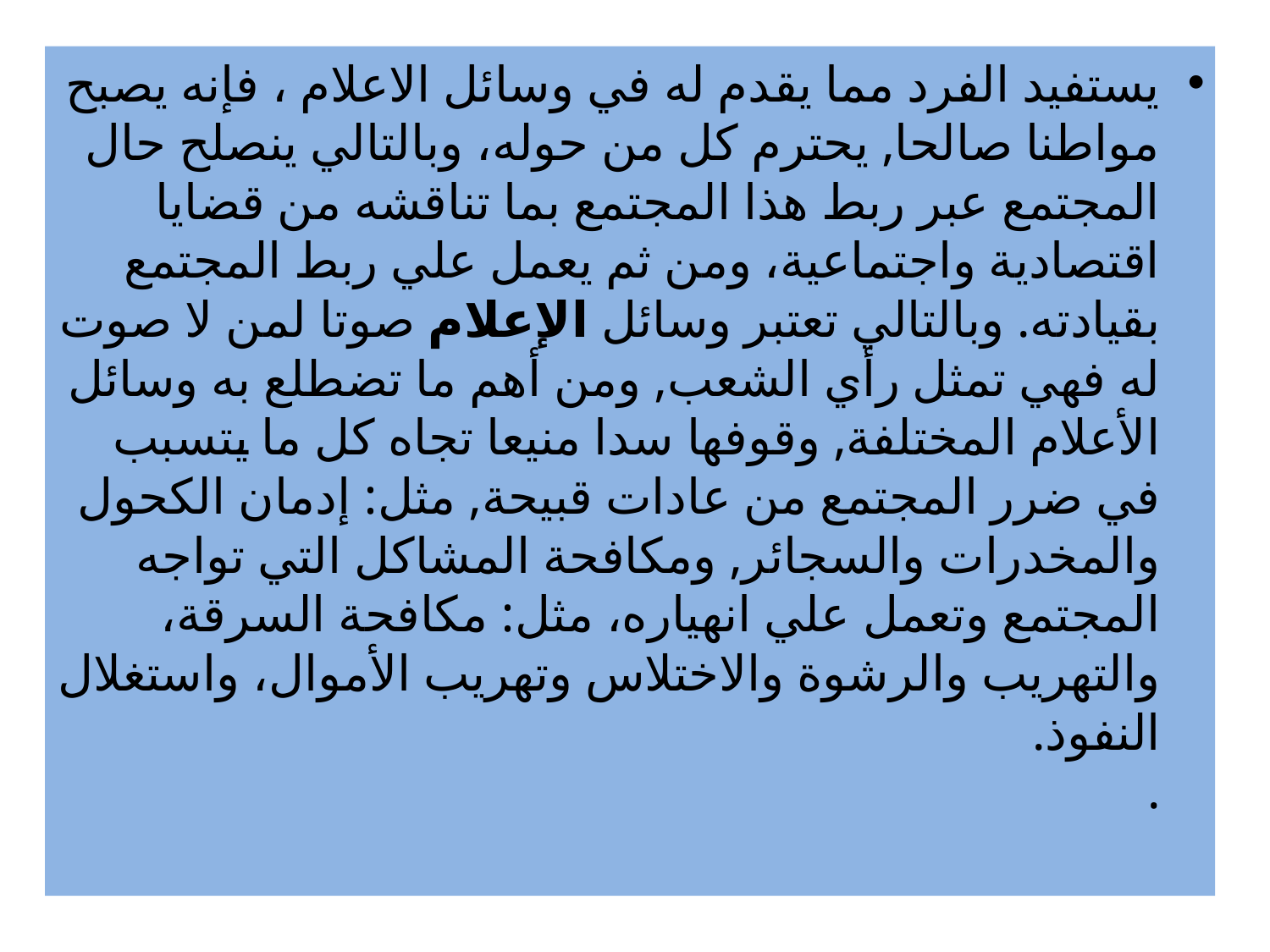

يستفيد الفرد مما يقدم له في وسائل الاعلام ، فإنه يصبح مواطنا صالحا, يحترم كل من حوله، وبالتالي ينصلح حال المجتمع عبر ربط هذا المجتمع بما تناقشه من قضايا اقتصادية واجتماعية، ومن ثم يعمل علي ربط المجتمع بقيادته. وبالتالي تعتبر وسائل الإعلام صوتا لمن لا صوت له فهي تمثل رأي الشعب, ومن أهم ما تضطلع به وسائل الأعلام المختلفة, وقوفها سدا منيعا تجاه كل ما يتسبب في ضرر المجتمع من عادات قبيحة, مثل: إدمان الكحول والمخدرات والسجائر, ومكافحة المشاكل التي تواجه المجتمع وتعمل علي انهياره، مثل: مكافحة السرقة، والتهريب والرشوة والاختلاس وتهريب الأموال، واستغلال النفوذ.
.